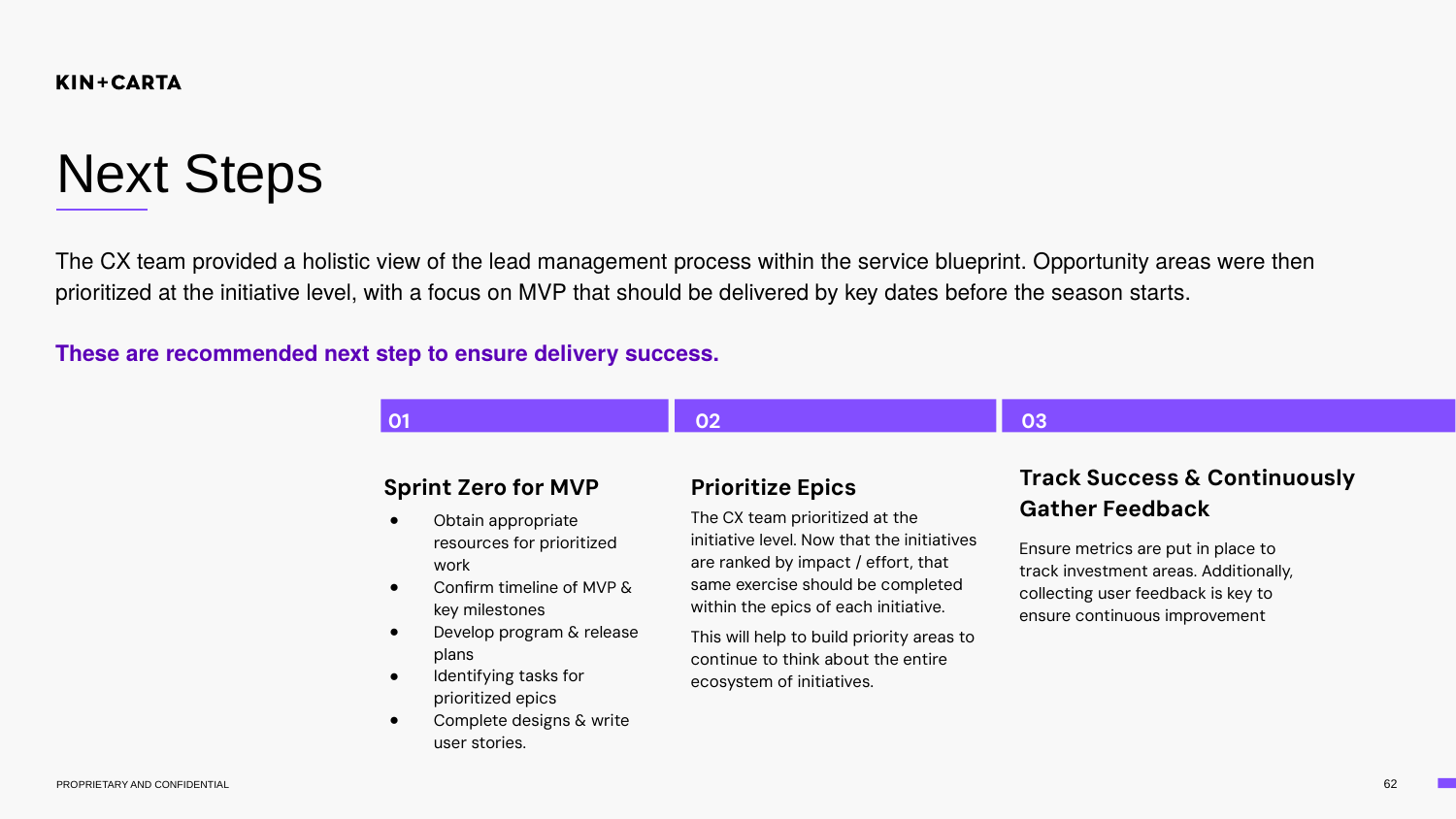

# Next Steps
The CX team provided a holistic view of the lead management process within the service blueprint. Opportunity areas were then prioritized at the initiative level, with a focus on MVP that should be delivered by key dates before the season starts.
These are recommended next step to ensure delivery success.
Sprint Zero for MVP
Obtain appropriate resources for prioritized work
Confirm timeline of MVP & key milestones
Develop program & release plans
Identifying tasks for prioritized epics
Complete designs & write user stories.
Prioritize Epics

Track Success & Continuously Gather Feedback
The CX team prioritized at the initiative level. Now that the initiatives are ranked by impact / effort, that same exercise should be completed within the epics of each initiative.
This will help to build priority areas to continue to think about the entire ecosystem of initiatives.
Ensure metrics are put in place to track investment areas. Additionally, collecting user feedback is key to ensure continuous improvement